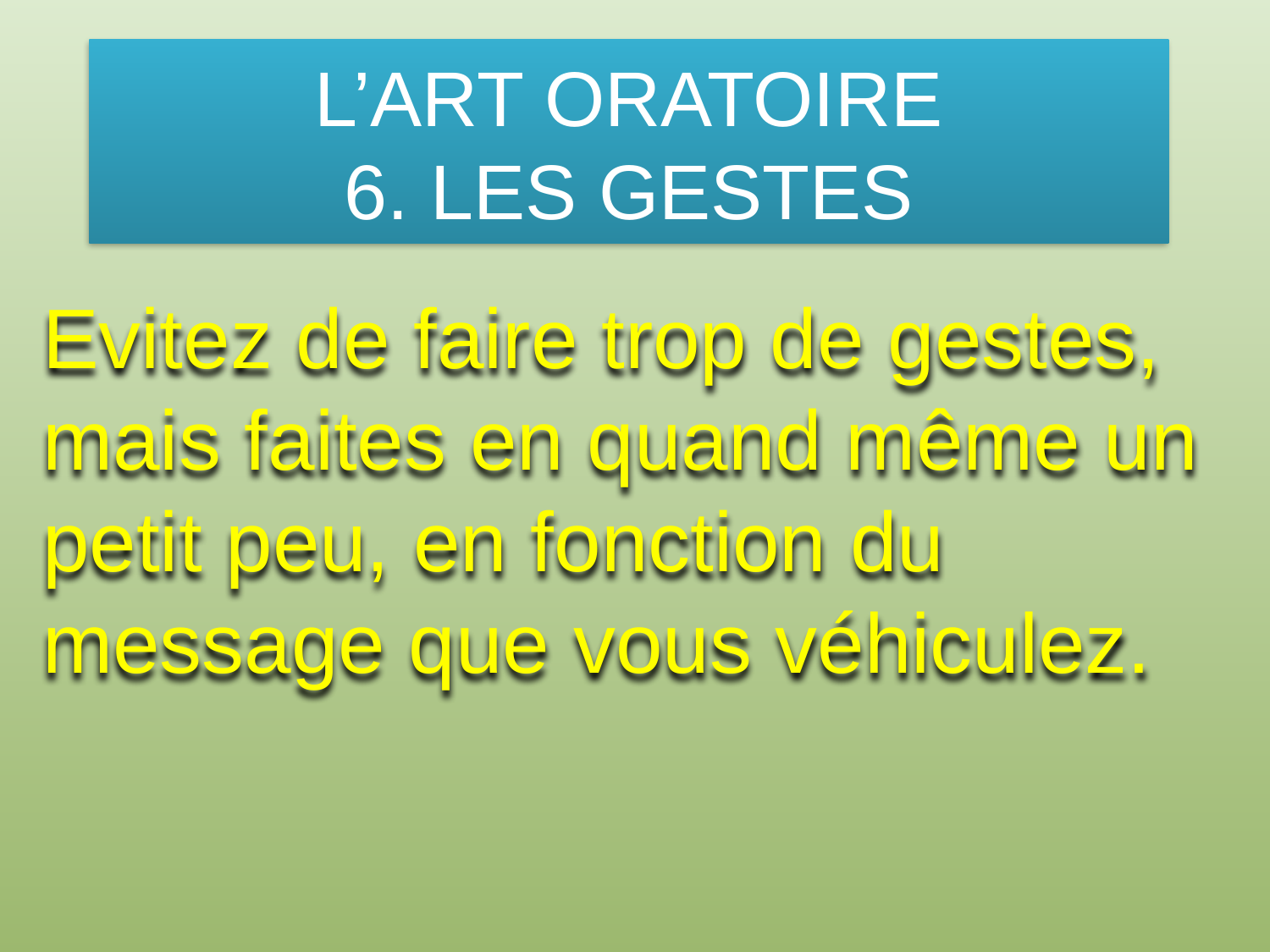

# L’ART ORATOIRE 6. LES GESTES
Evitez de faire trop de gestes, mais faites en quand même un petit peu, en fonction du message que vous véhiculez.